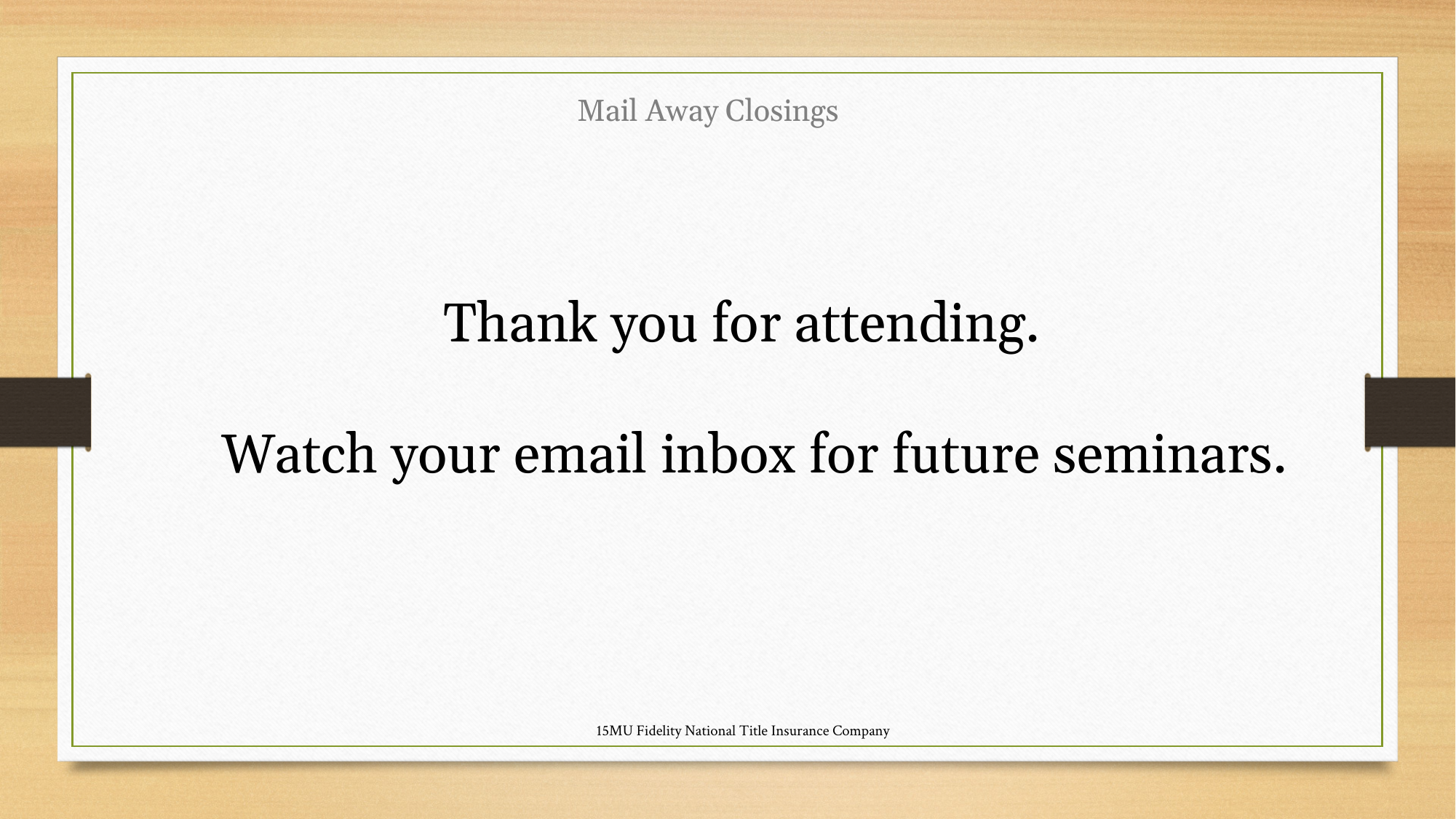

Mail Away Closings
Thank you for attending.

Watch your email inbox for future seminars.

15MU Fidelity National Title Insurance Company